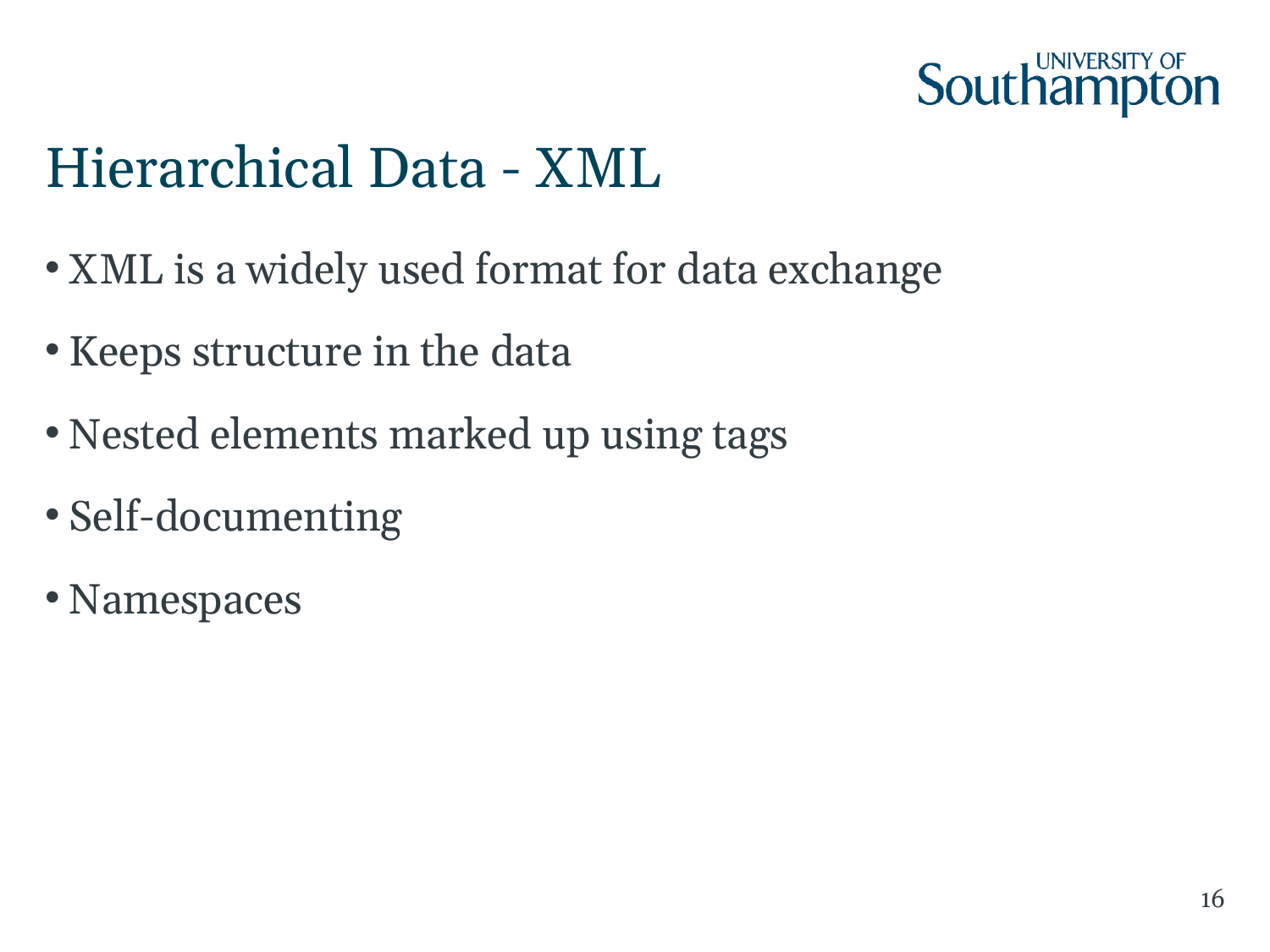

# Hierarchical Data - XML
XML is a widely used format for data exchange
Keeps structure in the data
Nested elements marked up using tags
Self-documenting
Namespaces
16